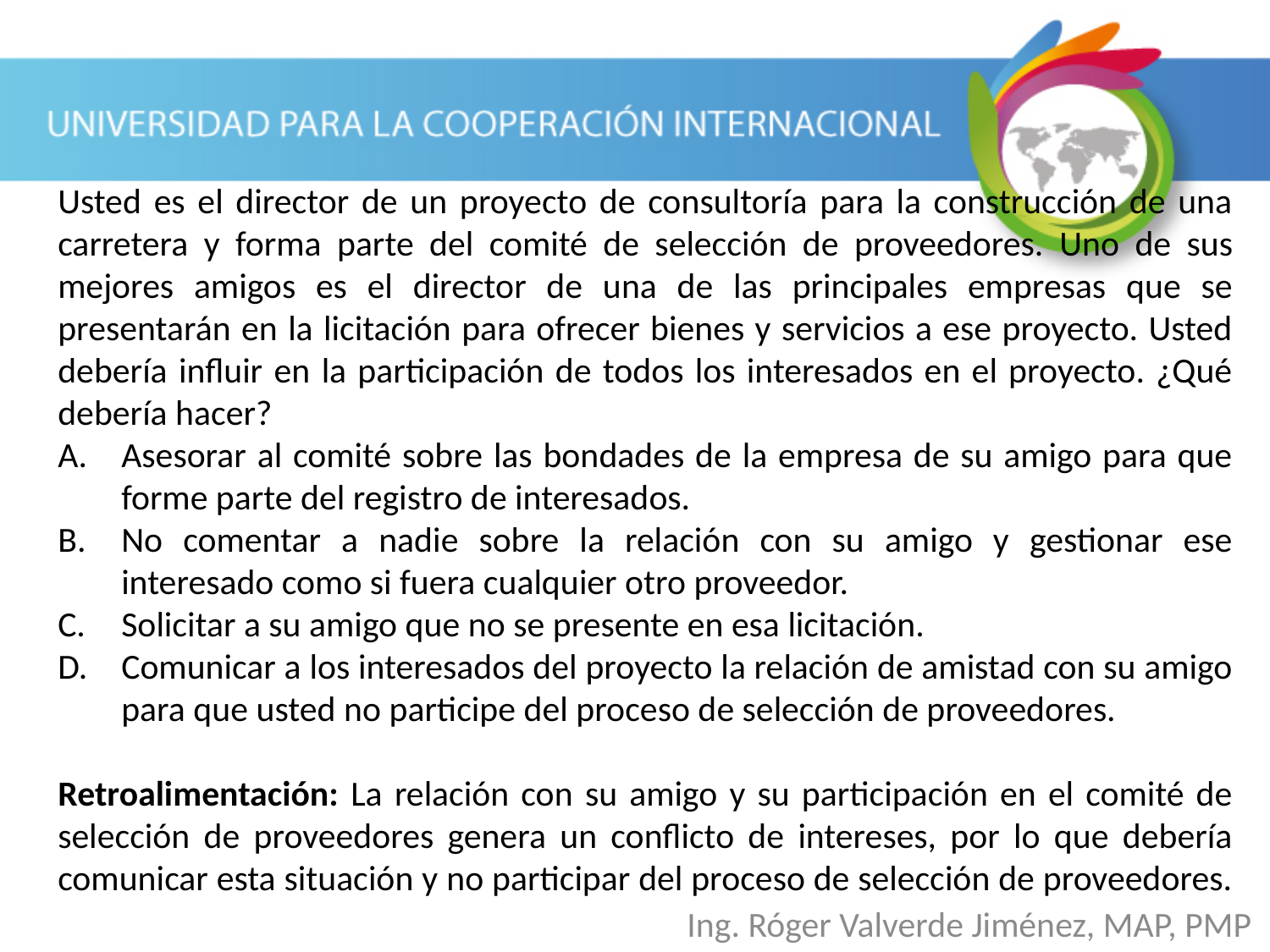

Usted es el director de un proyecto de consultoría para la construcción de una carretera y forma parte del comité de selección de proveedores. Uno de sus mejores amigos es el director de una de las principales empresas que se presentarán en la licitación para ofrecer bienes y servicios a ese proyecto. Usted debería influir en la participación de todos los interesados en el proyecto. ¿Qué debería hacer?
Asesorar al comité sobre las bondades de la empresa de su amigo para que forme parte del registro de interesados.
No comentar a nadie sobre la relación con su amigo y gestionar ese interesado como si fuera cualquier otro proveedor.
Solicitar a su amigo que no se presente en esa licitación.
Comunicar a los interesados del proyecto la relación de amistad con su amigo para que usted no participe del proceso de selección de proveedores.

Retroalimentación: La relación con su amigo y su participación en el comité de selección de proveedores genera un conflicto de intereses, por lo que debería comunicar esta situación y no participar del proceso de selección de proveedores.

Ing. Róger Valverde Jiménez, MAP, PMP